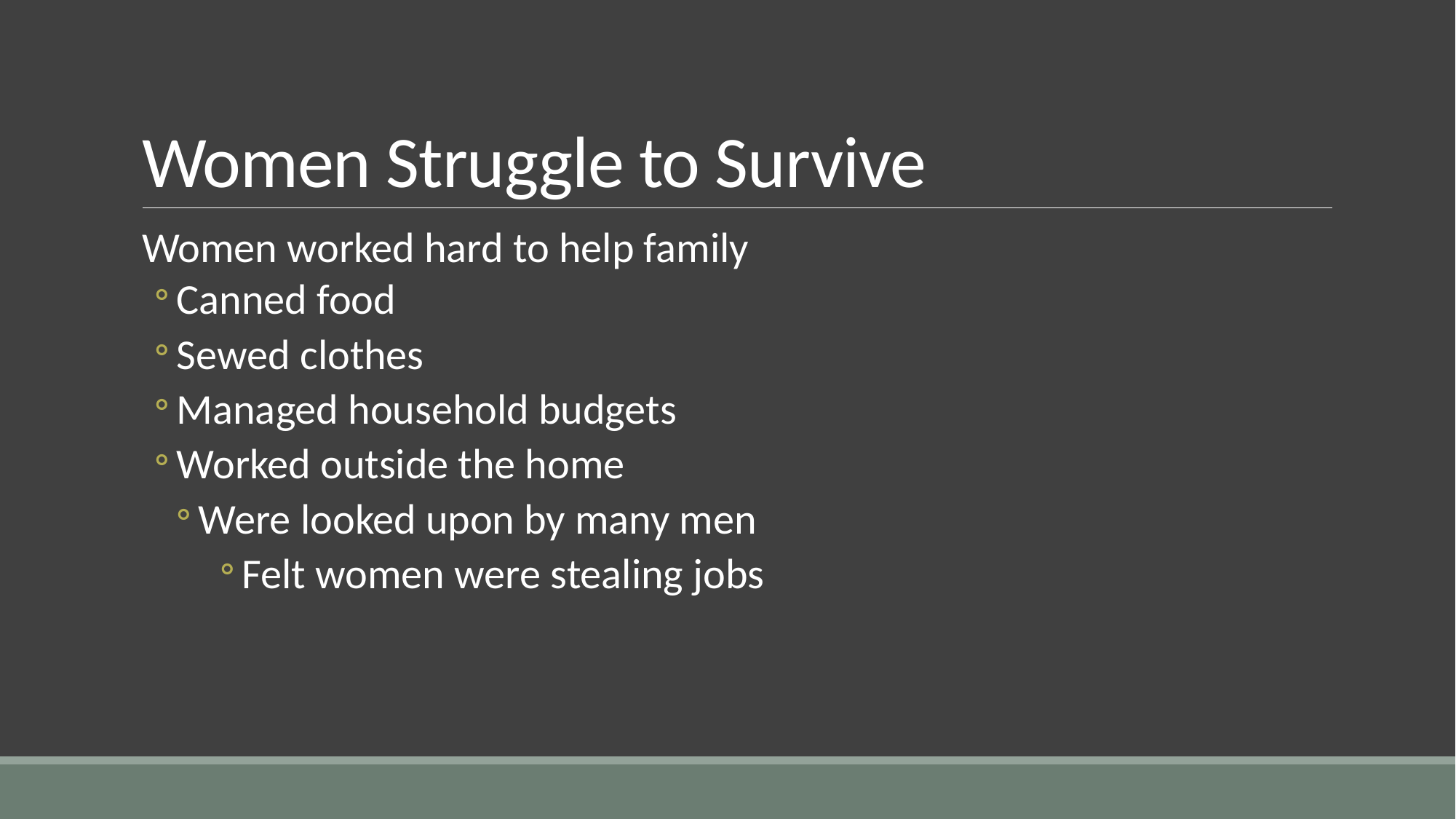

# Women Struggle to Survive
Women worked hard to help family
Canned food
Sewed clothes
Managed household budgets
Worked outside the home
Were looked upon by many men
Felt women were stealing jobs